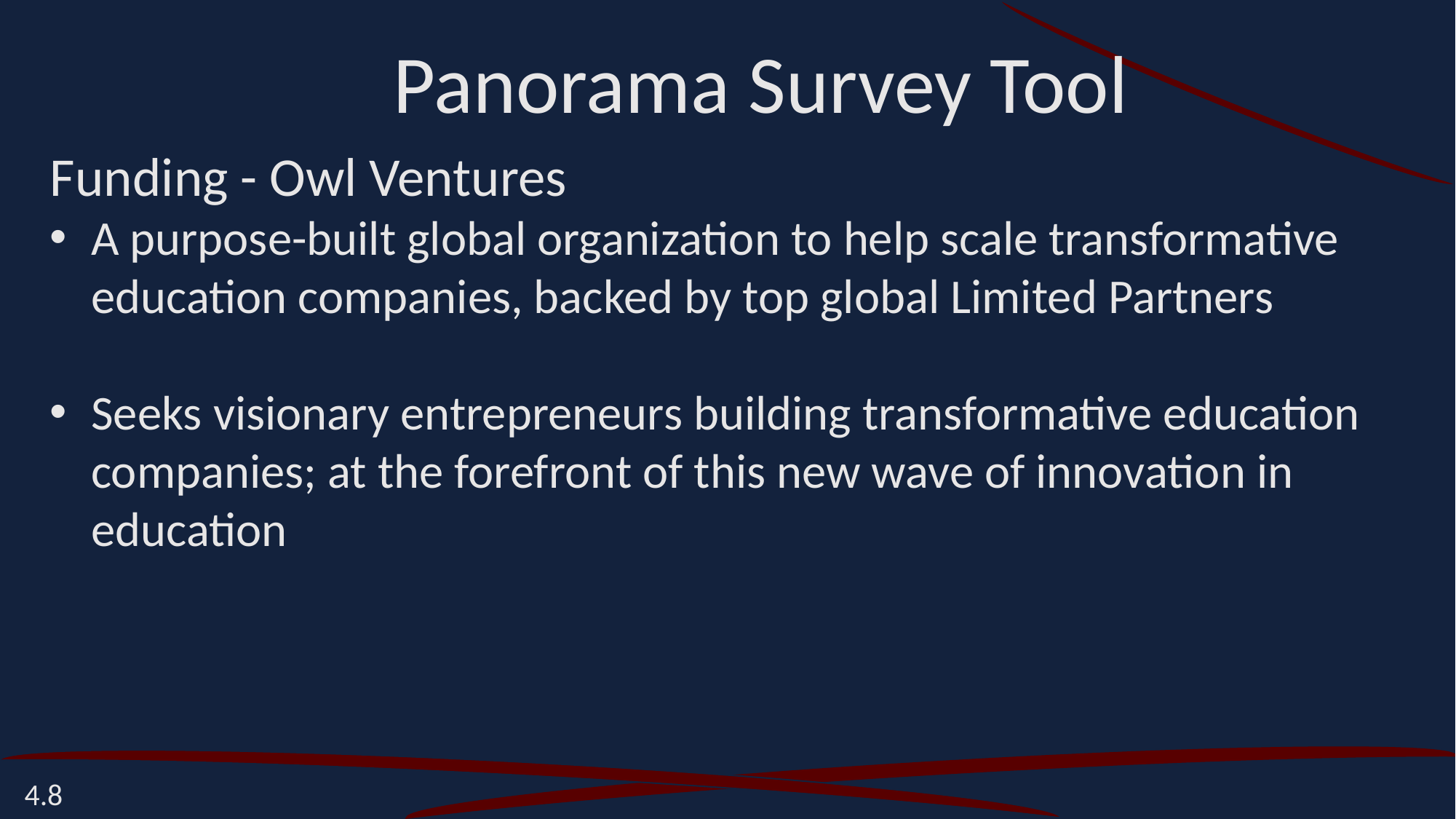

Panorama Survey Tool
Funding - Owl Ventures
A purpose-built global organization to help scale transformative education companies, backed by top global Limited Partners

Seeks visionary entrepreneurs building transformative education companies; at the forefront of this new wave of innovation in education

4.8